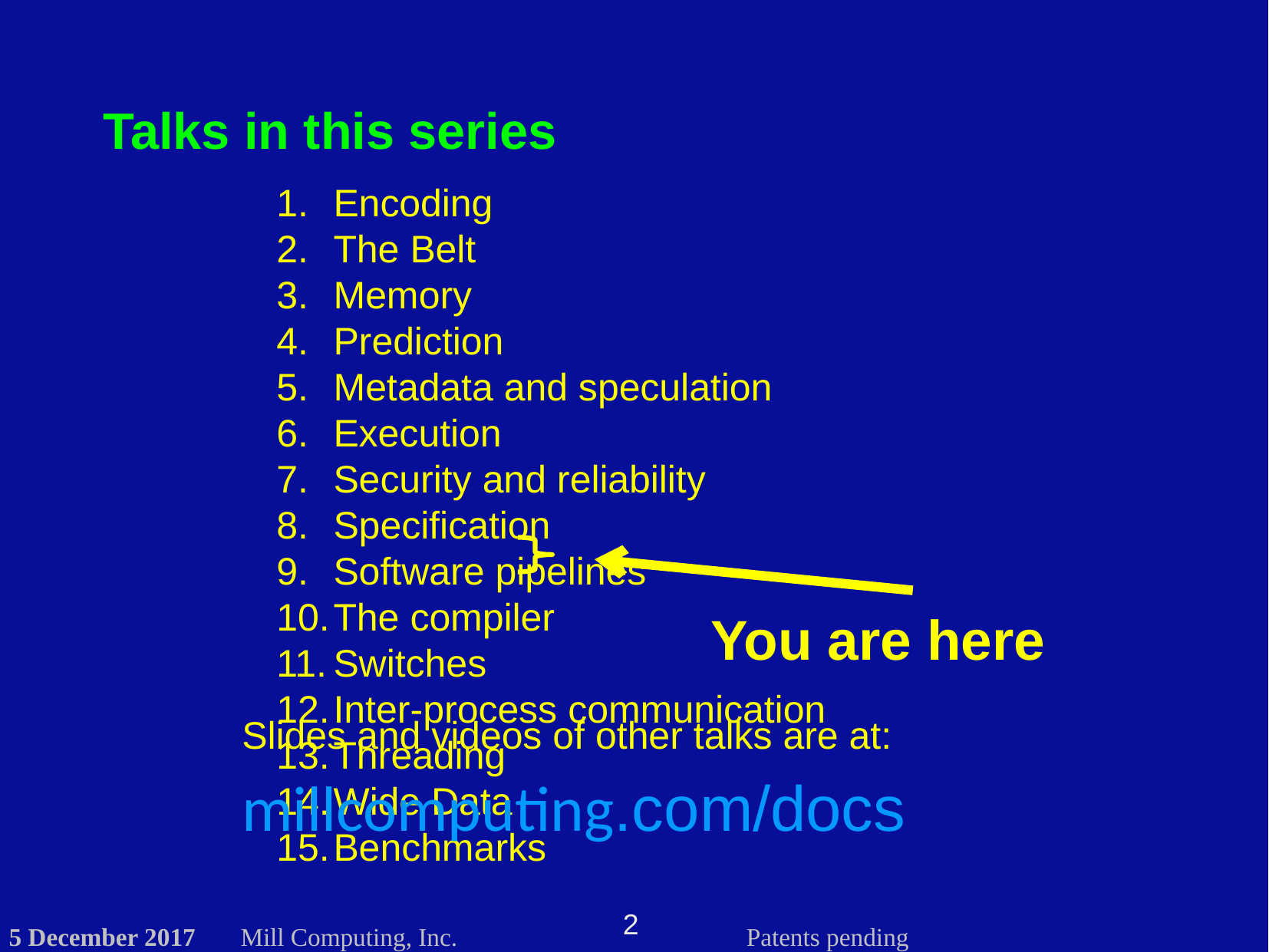

Talks in this series
Encoding
The Belt
Memory
Prediction
Metadata and speculation
Execution
Security and reliability
Specification
Software pipelines
The compiler
Switches
Inter-process communication
Threading
Wide Data
Benchmarks

You are here
Slides and videos of other talks are at:
millcomputing.com/docs